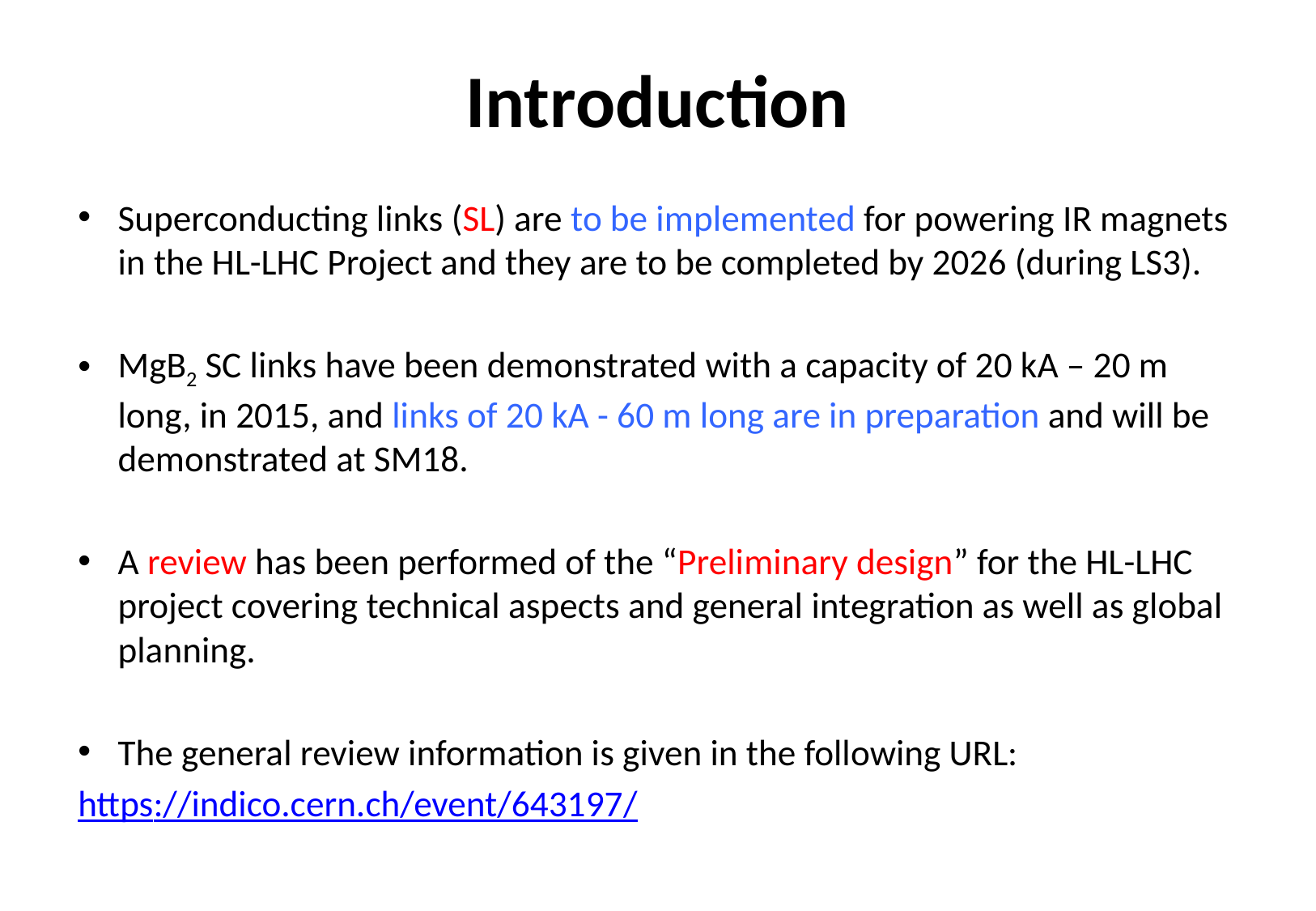

# Introduction
Superconducting links (SL) are to be implemented for powering IR magnets in the HL-LHC Project and they are to be completed by 2026 (during LS3).

MgB2 SC links have been demonstrated with a capacity of 20 kA – 20 m long, in 2015, and links of 20 kA - 60 m long are in preparation and will be demonstrated at SM18.

A review has been performed of the “Preliminary design” for the HL-LHC project covering technical aspects and general integration as well as global planning.

The general review information is given in the following URL:
	https://indico.cern.ch/event/643197/